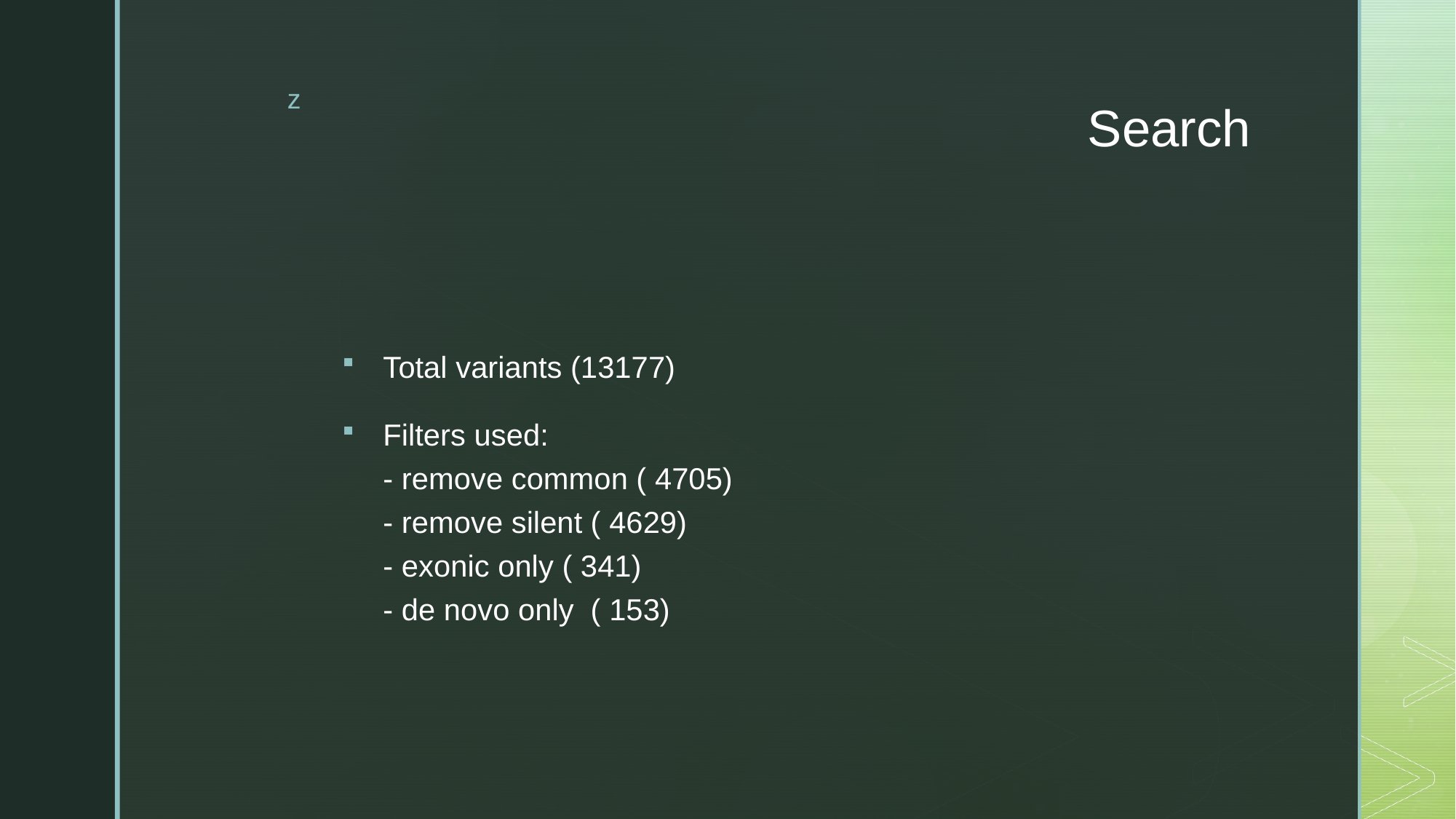

# Search
Total variants (13177)
Filters used:
- remove common ( 4705)
- remove silent ( 4629)
- exonic only ( 341)
- de novo only  ( 153)